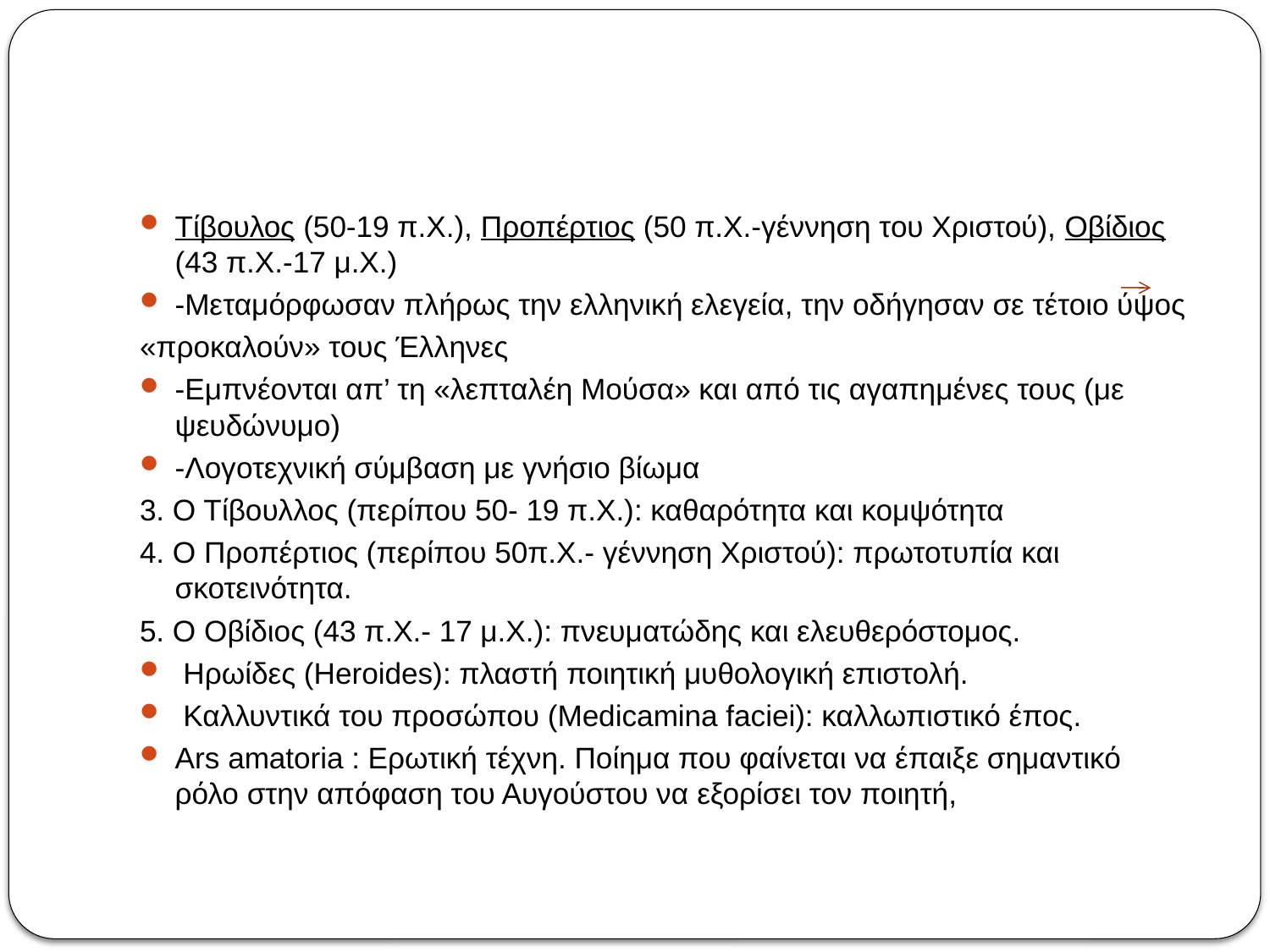

Τίβουλος (50-19 π.Χ.), Προπέρτιος (50 π.Χ.-γέννηση του Χριστού), Οβίδιος (43 π.Χ.-17 μ.Χ.)
-Μεταμόρφωσαν πλήρως την ελληνική ελεγεία, την οδήγησαν σε τέτοιο ύψος
«προκαλούν» τους Έλληνες
-Εμπνέονται απ’ τη «λεπταλέη Μούσα» και από τις αγαπημένες τους (με ψευδώνυμο)
-Λογοτεχνική σύμβαση με γνήσιο βίωμα
3. Ο Τίβουλλος (περίπου 50- 19 π.Χ.): καθαρότητα και κομψότητα
4. Ο Προπέρτιος (περίπου 50π.Χ.- γέννηση Χριστού): πρωτοτυπία και σκοτεινότητα.
5. Ο Οβίδιος (43 π.Χ.- 17 μ.Χ.): πνευματώδης και ελευθερόστομος.
 Ηρωίδες (Heroides): πλαστή ποιητική μυθολογική επιστολή.
 Καλλυντικά του προσώπου (Medicamina faciei): καλλωπιστικό έπος.
Ars amatoria : Ερωτική τέχνη. Ποίημα που φαίνεται να έπαιξε σημαντικό ρόλο στην απόφαση του Αυγούστου να εξορίσει τον ποιητή,